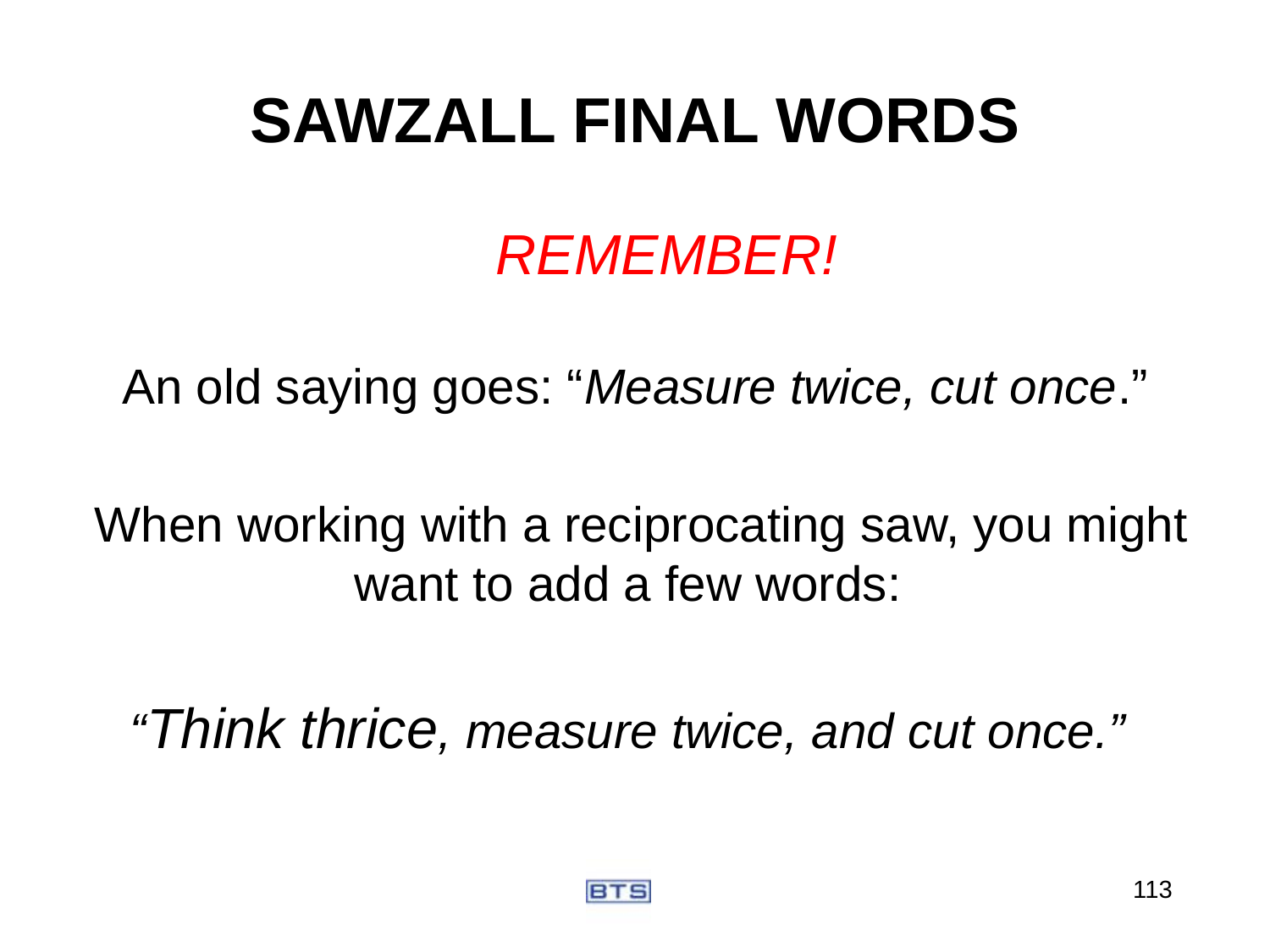

# SAWZALL FINAL WORDS
REMEMBER!

An old saying goes: “Measure twice, cut once.”

 When working with a reciprocating saw, you might want to add a few words:

“Think thrice, measure twice, and cut once.”
113